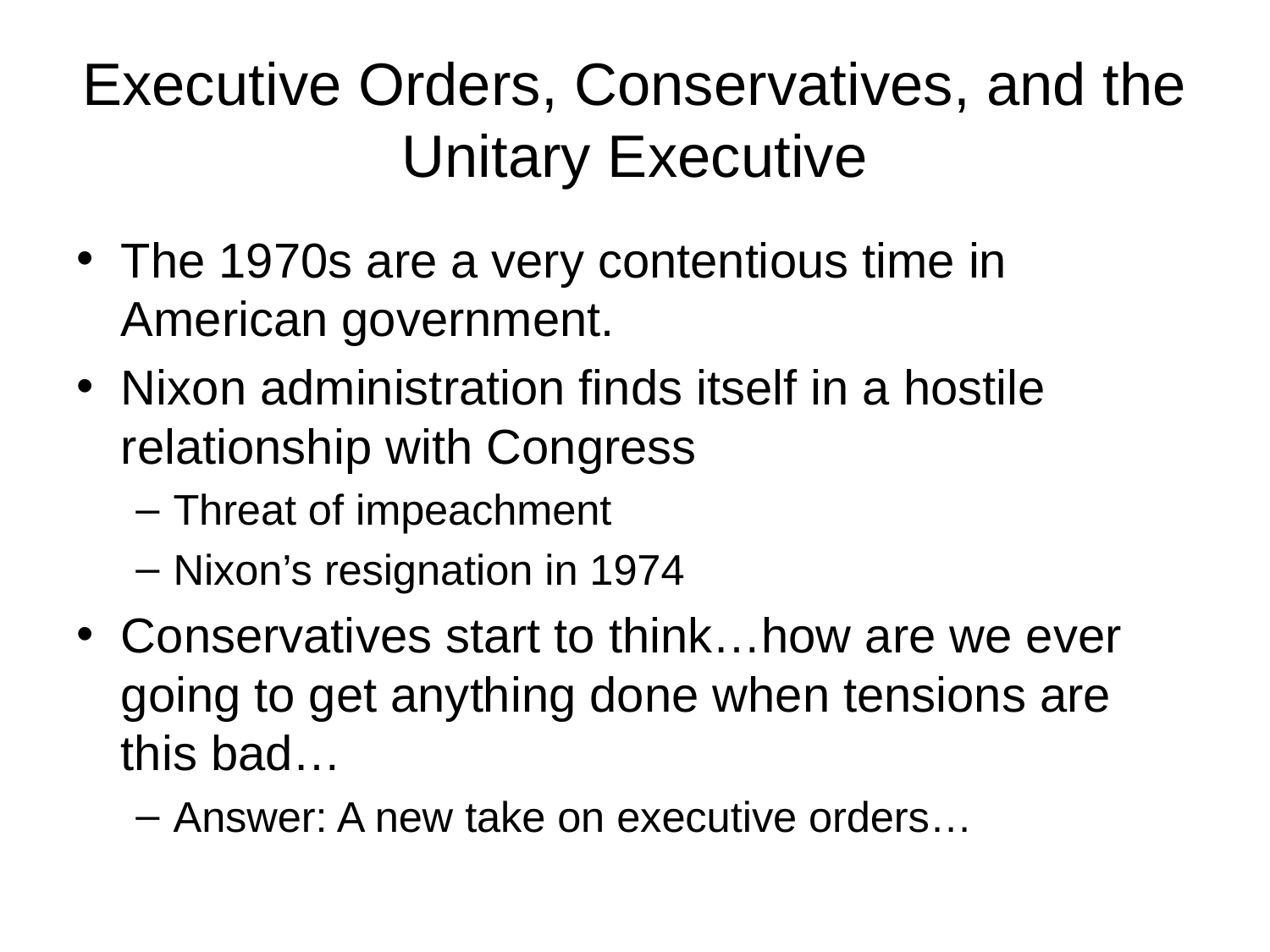

# Executive Orders, Conservatives, and the Unitary Executive
The 1970s are a very contentious time in American government.
Nixon administration finds itself in a hostile relationship with Congress
Threat of impeachment
Nixon’s resignation in 1974
Conservatives start to think…how are we ever going to get anything done when tensions are this bad…
Answer: A new take on executive orders…